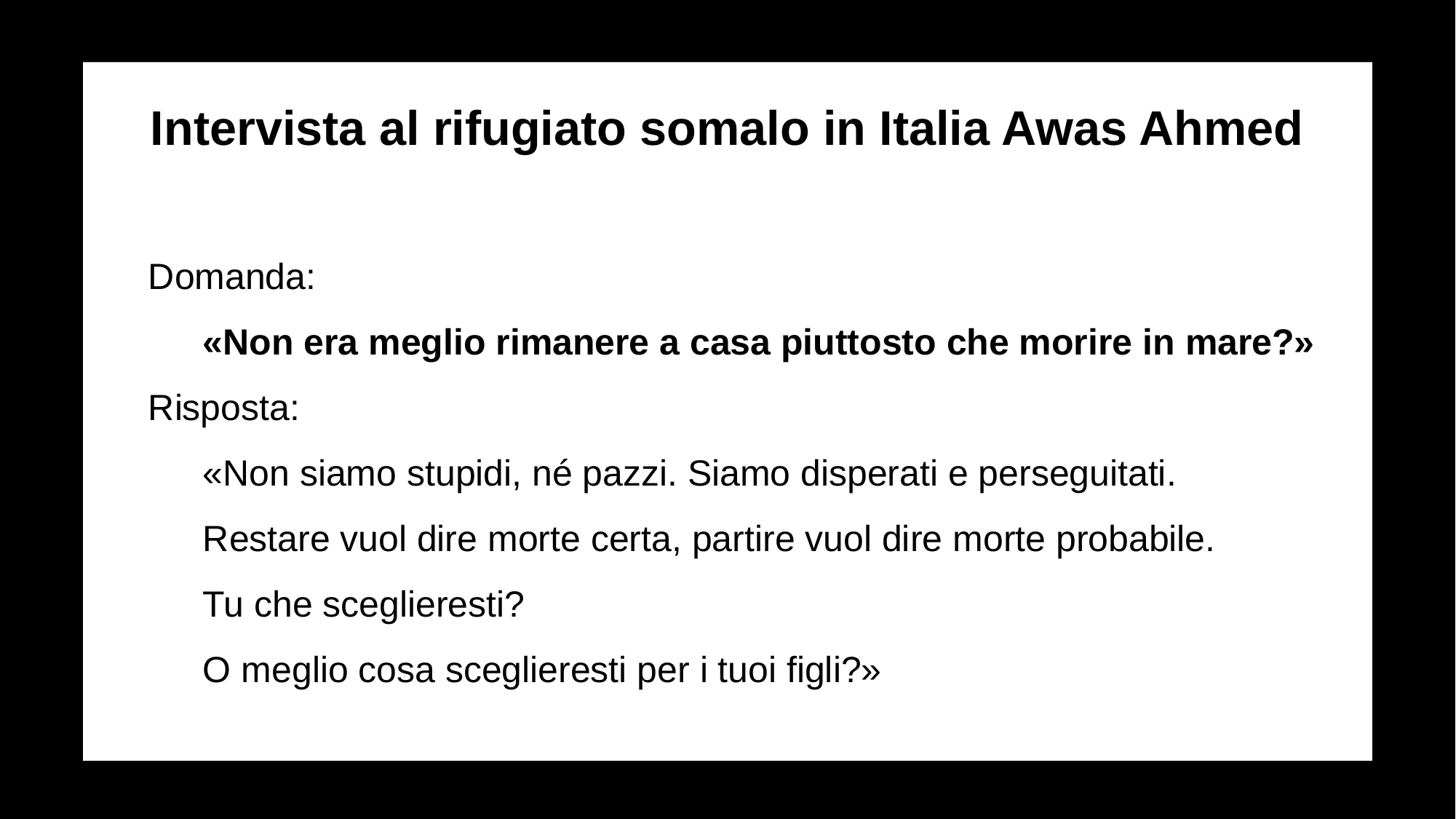

Intervista al rifugiato somalo in Italia Awas Ahmed

Domanda:
«Non era meglio rimanere a casa piuttosto che morire in mare?»
Risposta:
«Non siamo stupidi, né pazzi. Siamo disperati e perseguitati.
Restare vuol dire morte certa, partire vuol dire morte probabile.
Tu che sceglieresti?
O meglio cosa sceglieresti per i tuoi figli?»